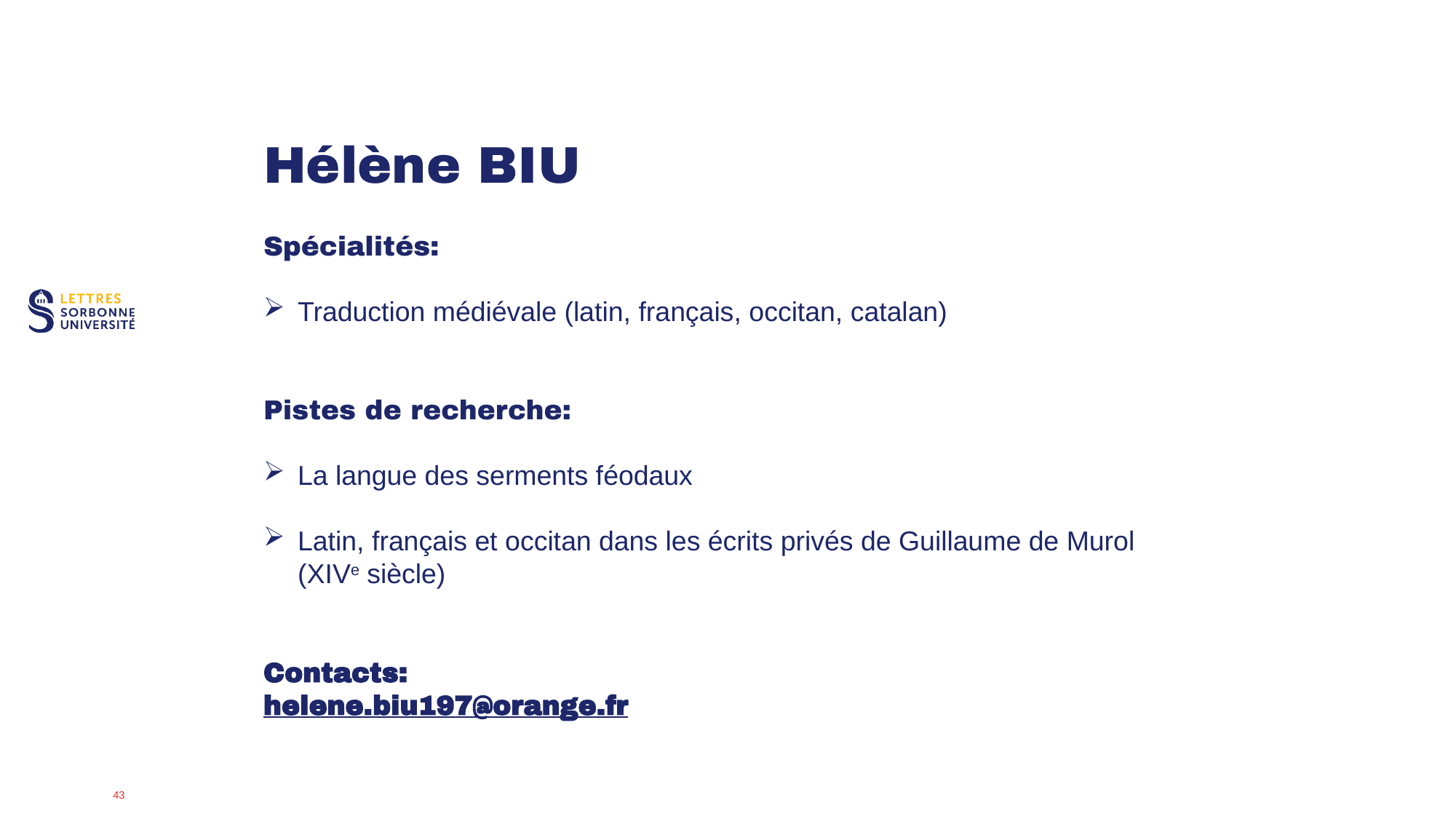

# Hélène BIU
Spécialités:

Traduction médiévale (latin, français, occitan, catalan)

Pistes de recherche:

La langue des serments féodaux

Latin, français et occitan dans les écrits privés de Guillaume de Murol (xive siècle)

Contacts:
helene.biu197@orange.fr